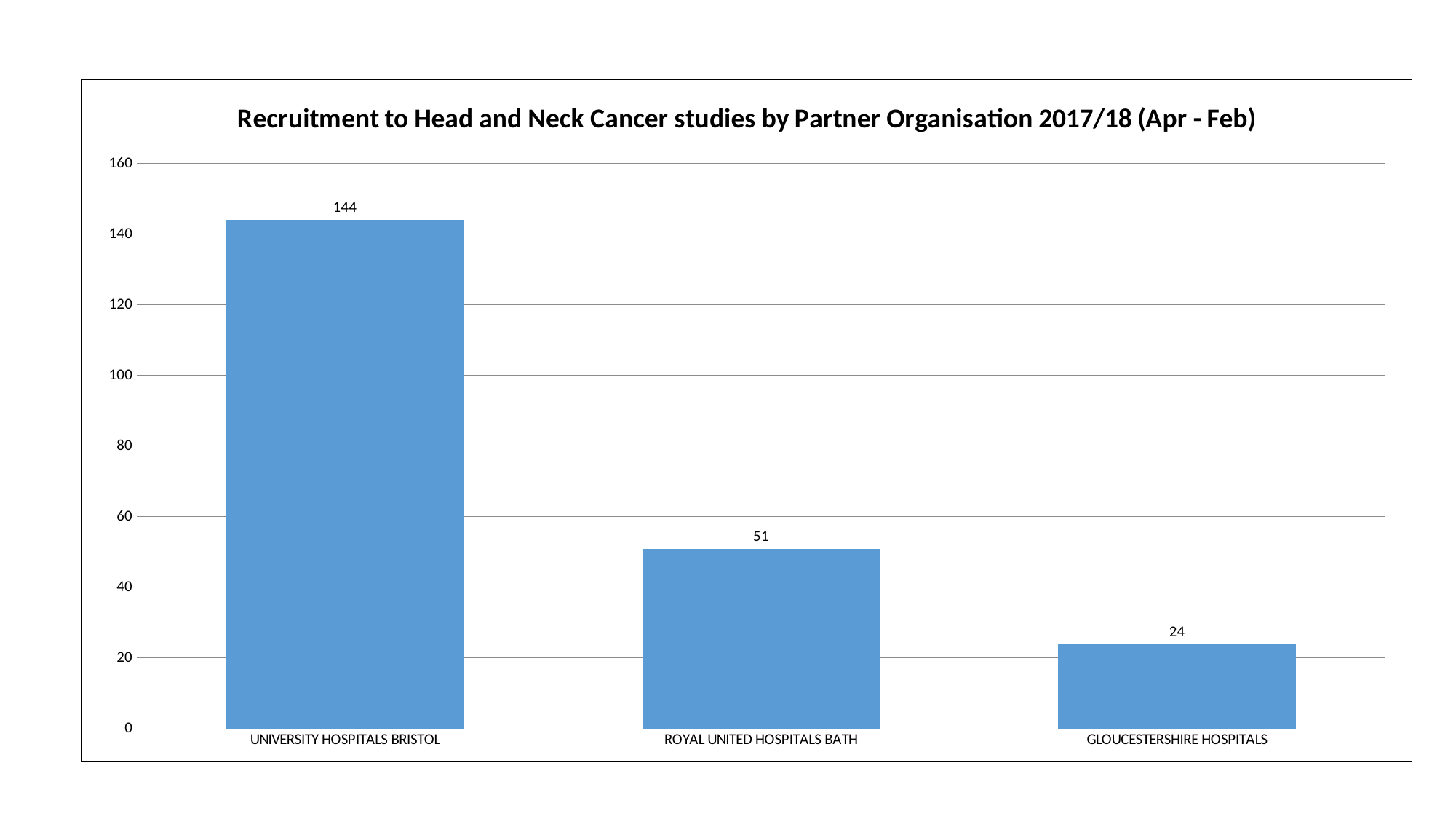

### Chart: Recruitment to Head and Neck Cancer studies by Partner Organisation 2017/18 (Apr - Feb)

| Category |  |
|---|---|
| UNIVERSITY HOSPITALS BRISTOL | 144.0 |
| ROYAL UNITED HOSPITALS BATH | 51.0 |
| GLOUCESTERSHIRE HOSPITALS | 24.0 |